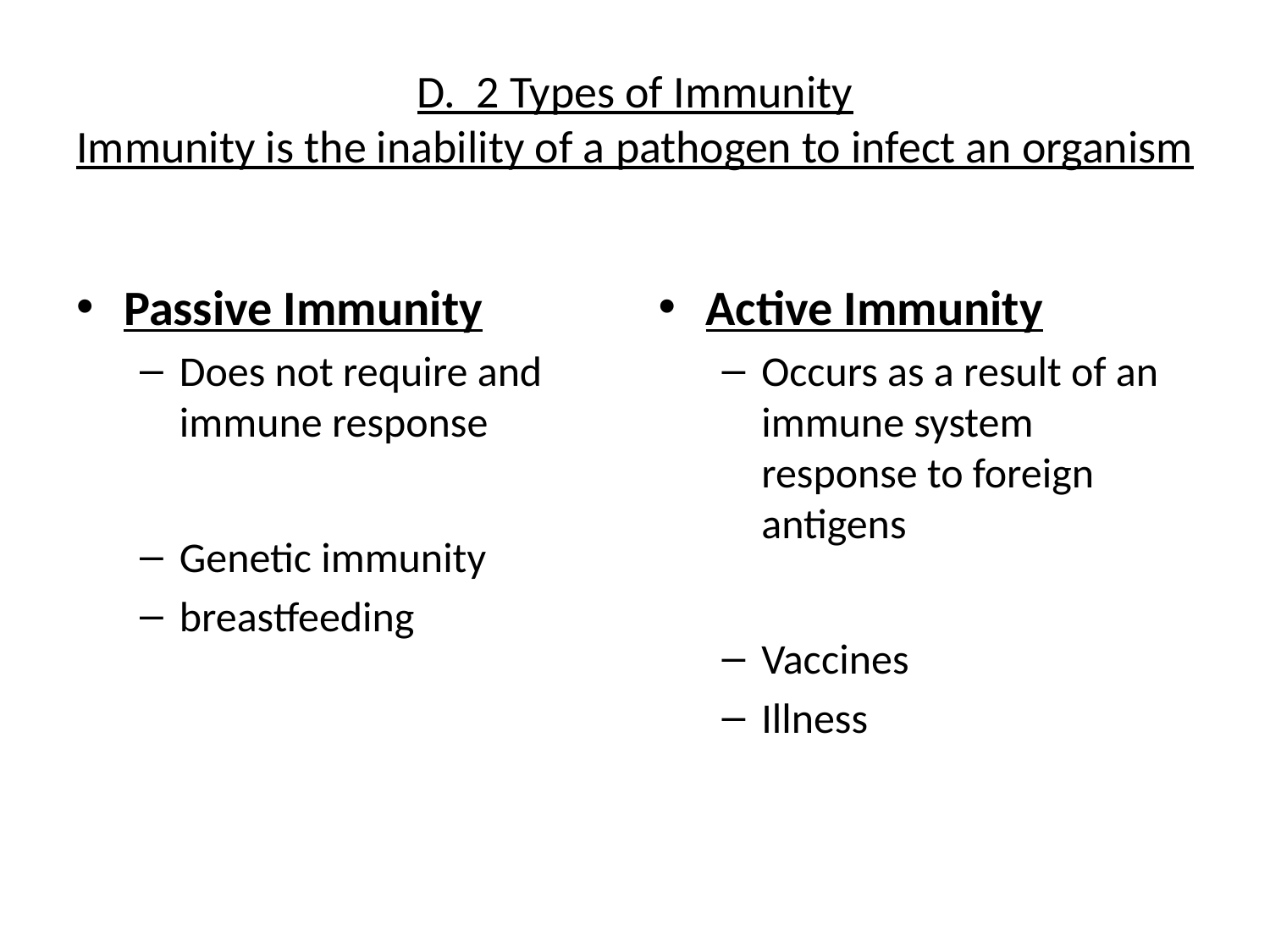

# D.  2 Types of Immunity Immunity is the inability of a pathogen to infect an organism
Passive Immunity
Does not require and immune response

Genetic immunity
breastfeeding
Active Immunity
Occurs as a result of an immune system response to foreign antigens

Vaccines
Illness